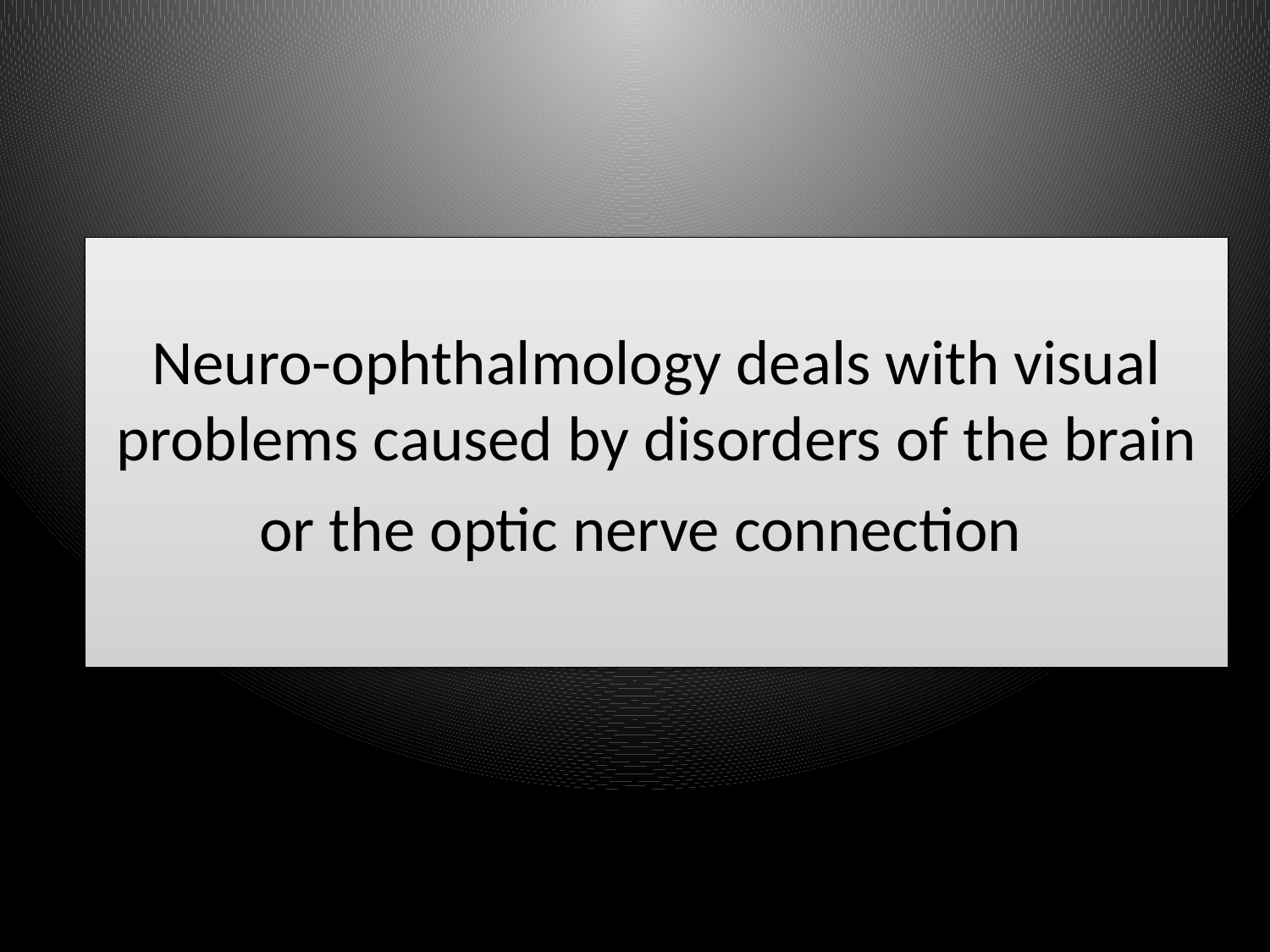

# Neuro-ophthalmology deals with visual problems caused by disorders of the brain or the optic nerve connection